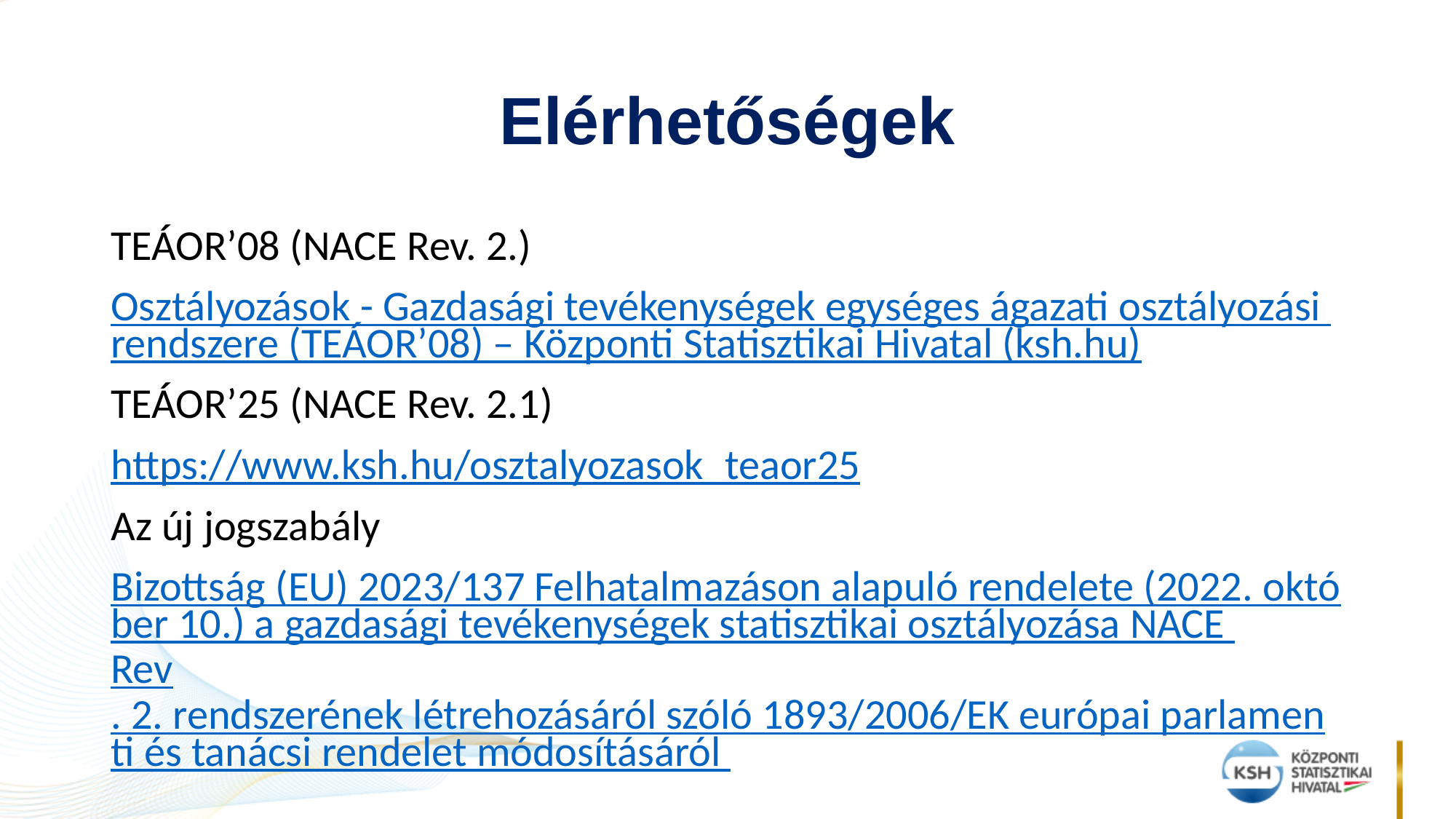

# Elérhetőségek
TEÁOR’08 (NACE Rev. 2.)
Osztályozások - Gazdasági tevékenységek egységes ágazati osztályozási rendszere (TEÁOR’08) – Központi Statisztikai Hivatal (ksh.hu)
TEÁOR’25 (NACE Rev. 2.1)
https://www.ksh.hu/osztalyozasok_teaor25
Az új jogszabály
Bizottság (EU) 2023/137 Felhatalmazáson alapuló rendelete (2022. október 10.) a gazdasági tevékenységek statisztikai osztályozása NACE Rev. 2. rendszerének létrehozásáról szóló 1893/2006/EK európai parlamenti és tanácsi rendelet módosításáról